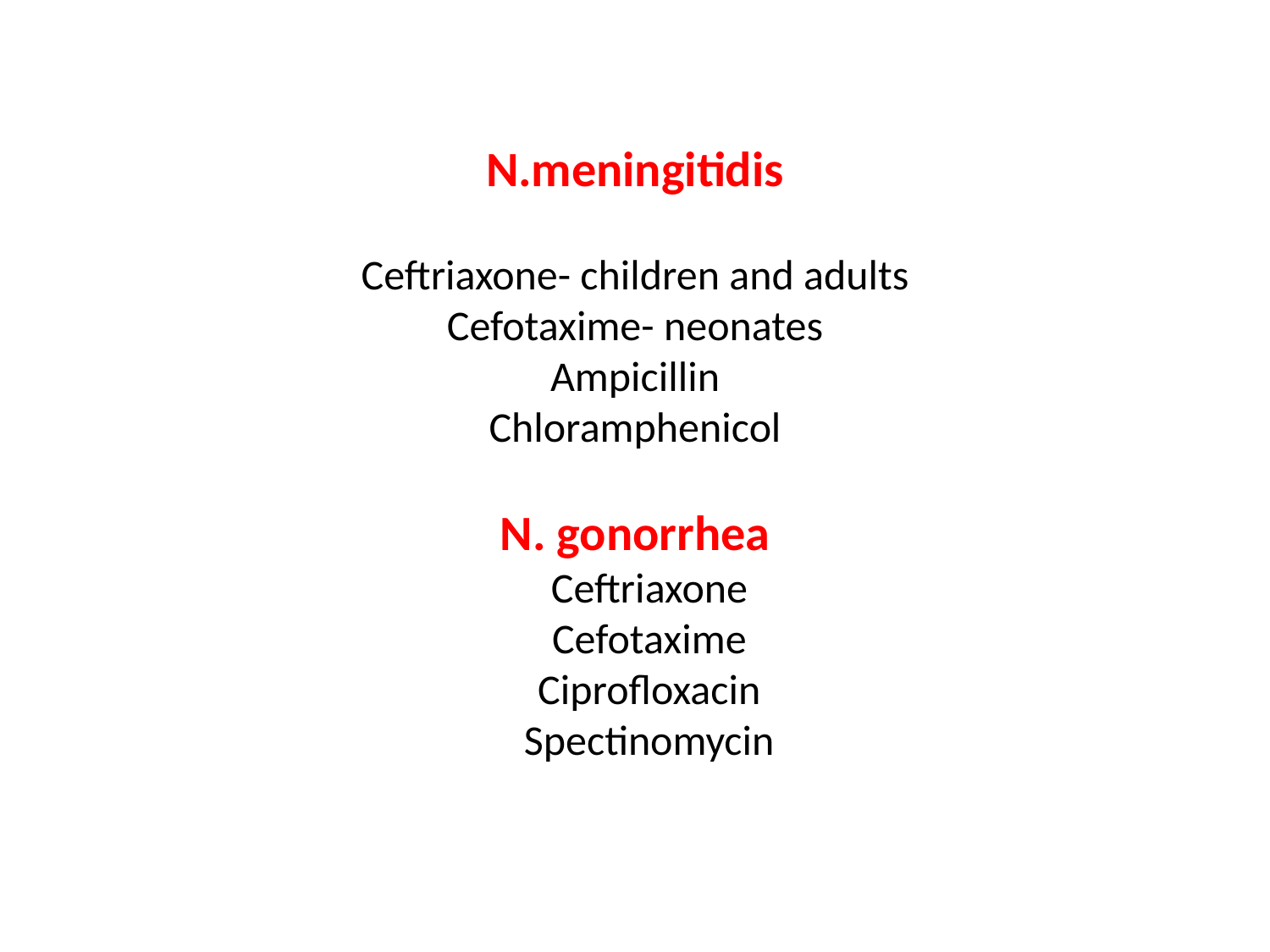

# N.meningitidis   Ceftriaxone- children and adults Cefotaxime- neonates Ampicillin Chloramphenicol   N. gonorrhea Ceftriaxone Cefotaxime Ciprofloxacin Spectinomycin